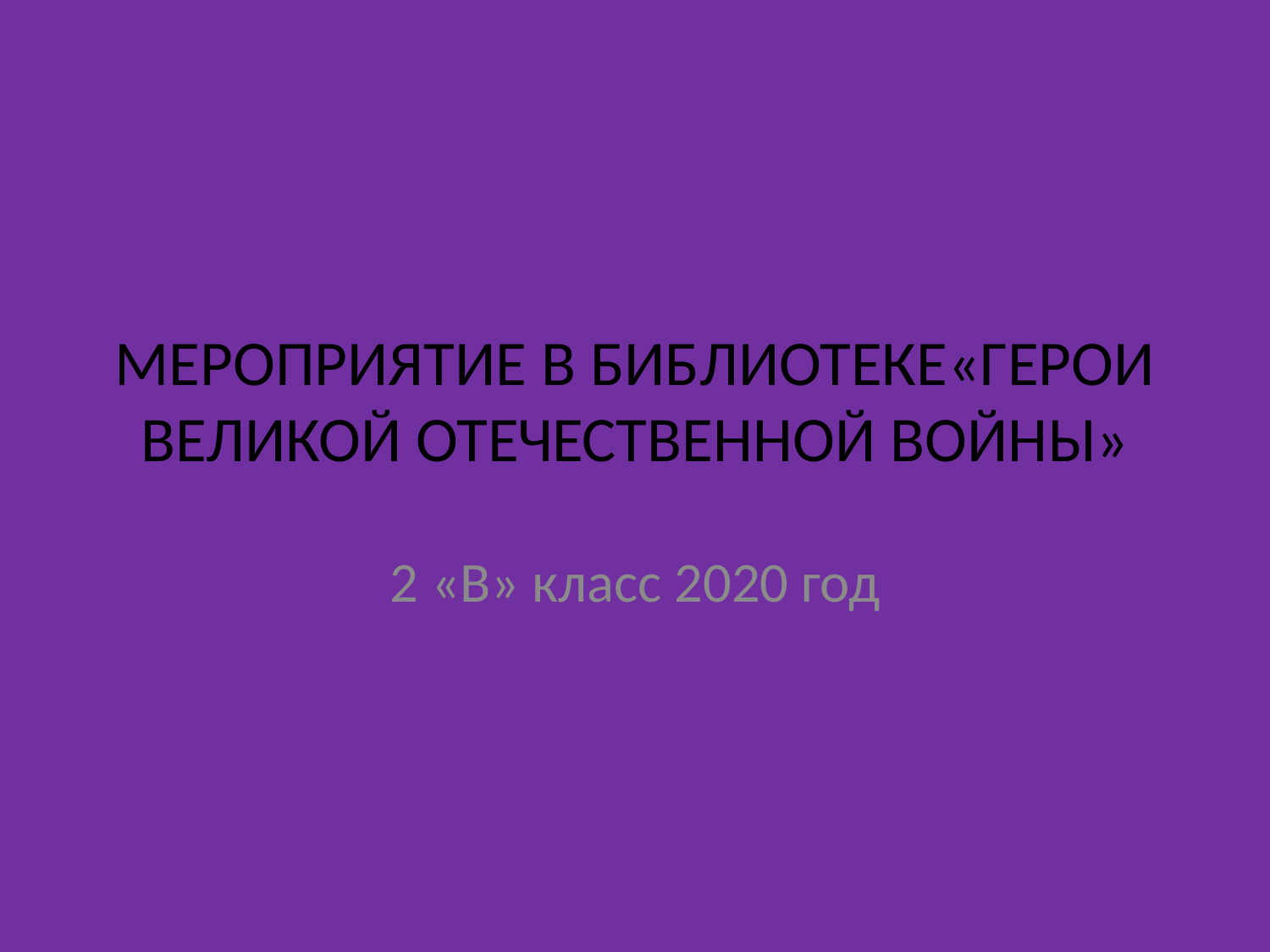

# МЕРОПРИЯТИЕ В БИБЛИОТЕКЕ«ГЕРОИ ВЕЛИКОЙ ОТЕЧЕСТВЕННОЙ ВОЙНЫ»
2 «В» класс 2020 год